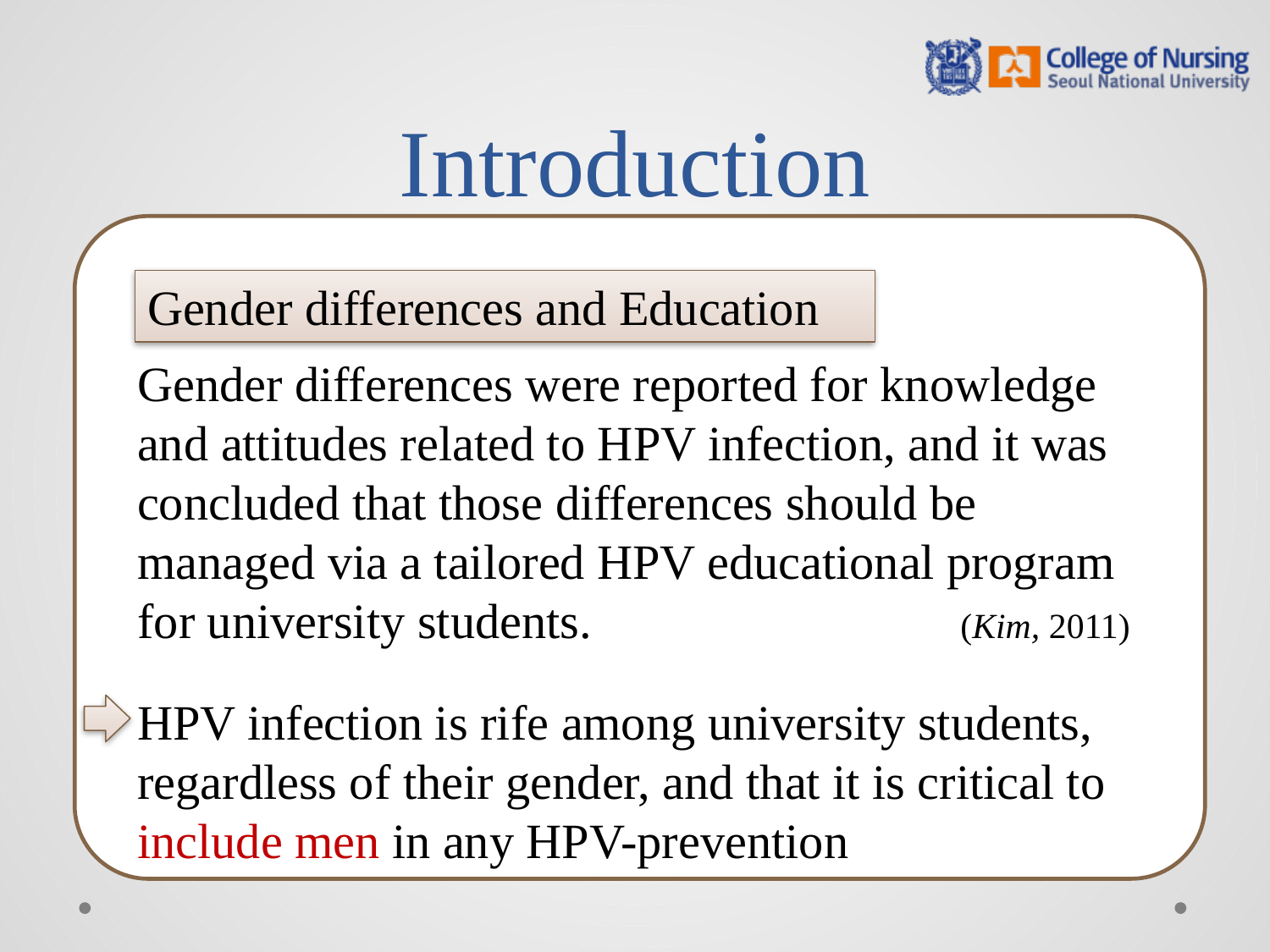

# Introduction

Gender differences and Education
Gender differences were reported for knowledge and attitudes related to HPV infection, and it was concluded that those differences should be managed via a tailored HPV educational program for university students.                              (Kim, 2011)

HPV infection is rife among university students, regardless of their gender, and that it is critical to include men in any HPV-prevention